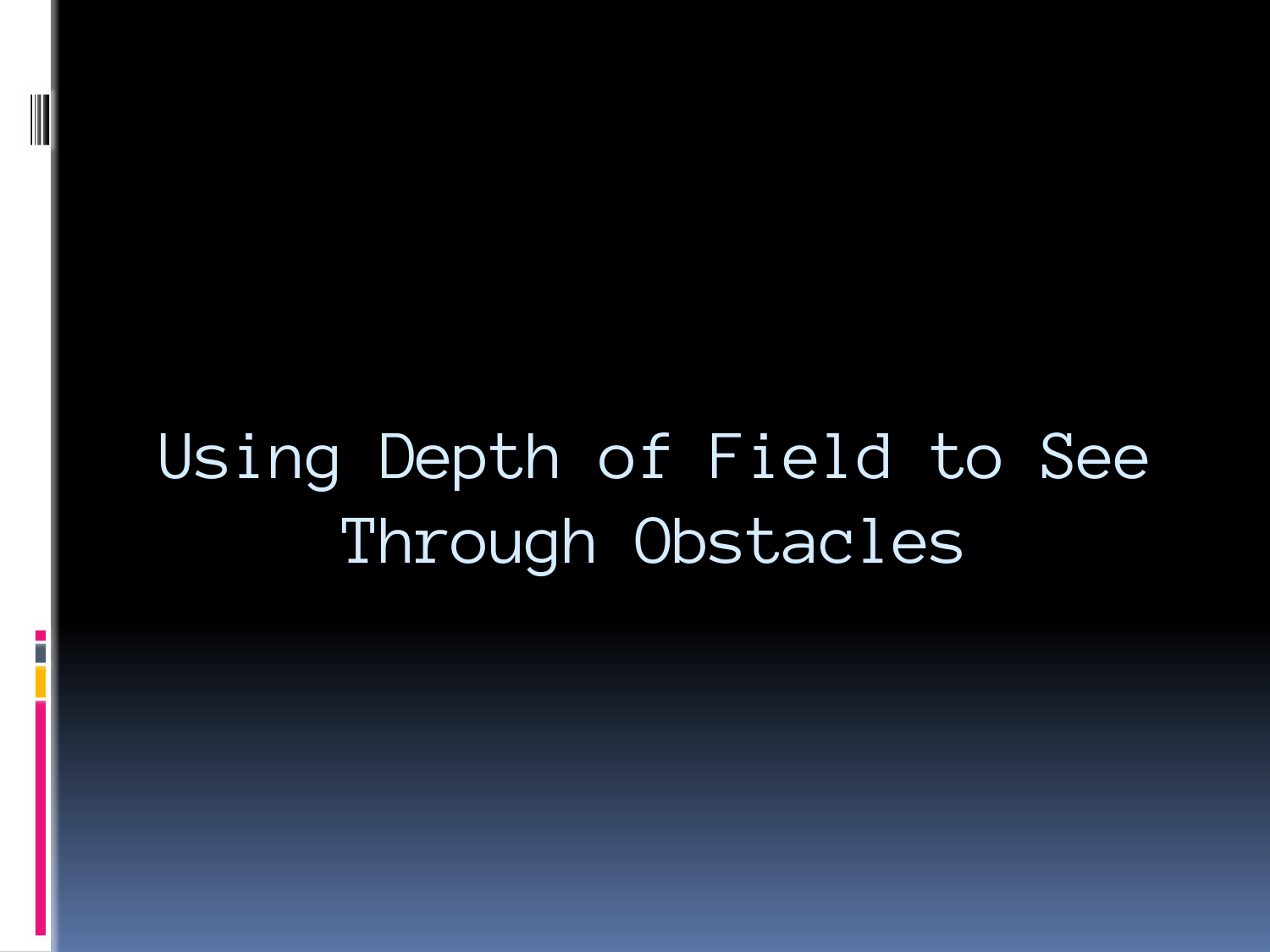

# Using Depth of Field to See Through Obstacles